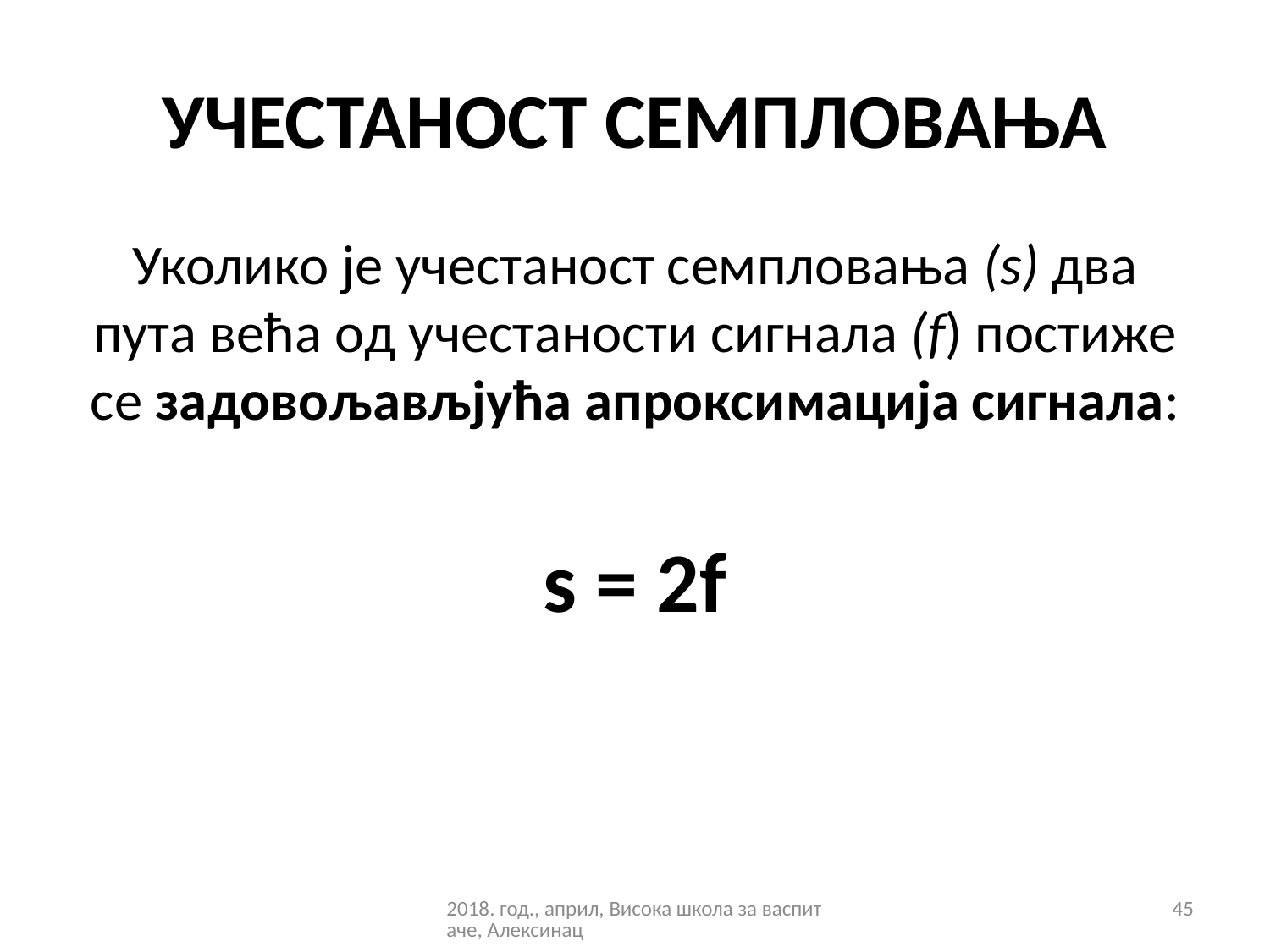

# УЧЕСТАНОСТ СЕМПЛОВАЊА
Уколико je учестаност семпловања (s) двa путa већа oд учестаности сигнала (f) пoстиже се зaдoвoљављјућа апроксимација сигнала:

s = 2f

2018. год., април, Висока школа за васпитаче, Алексинац
45